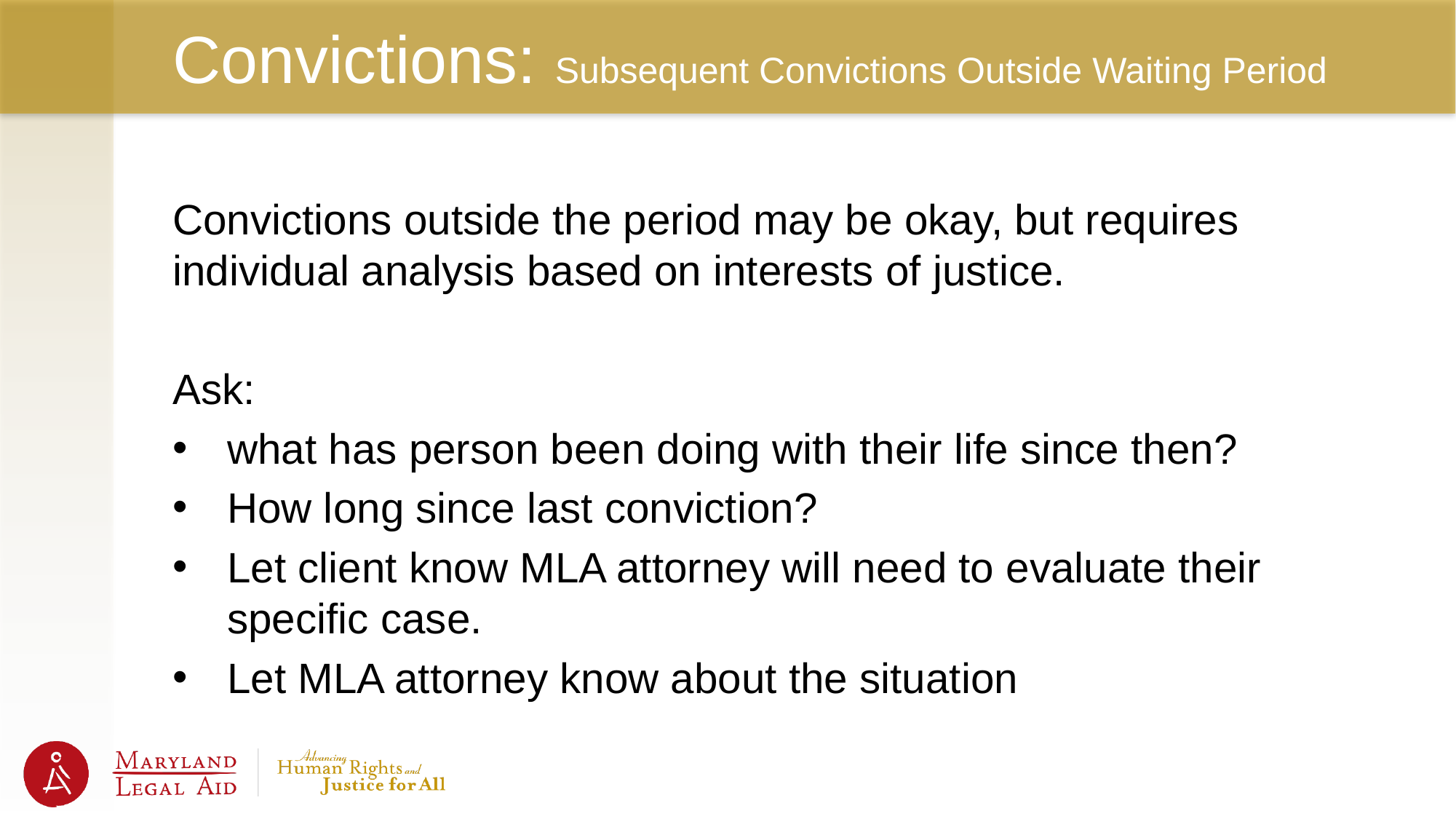

# Convictions: Subsequent Convictions Outside Waiting Period
Convictions outside the period may be okay, but requires individual analysis based on interests of justice.

Ask:
what has person been doing with their life since then?
How long since last conviction?
Let client know MLA attorney will need to evaluate their specific case.
Let MLA attorney know about the situation